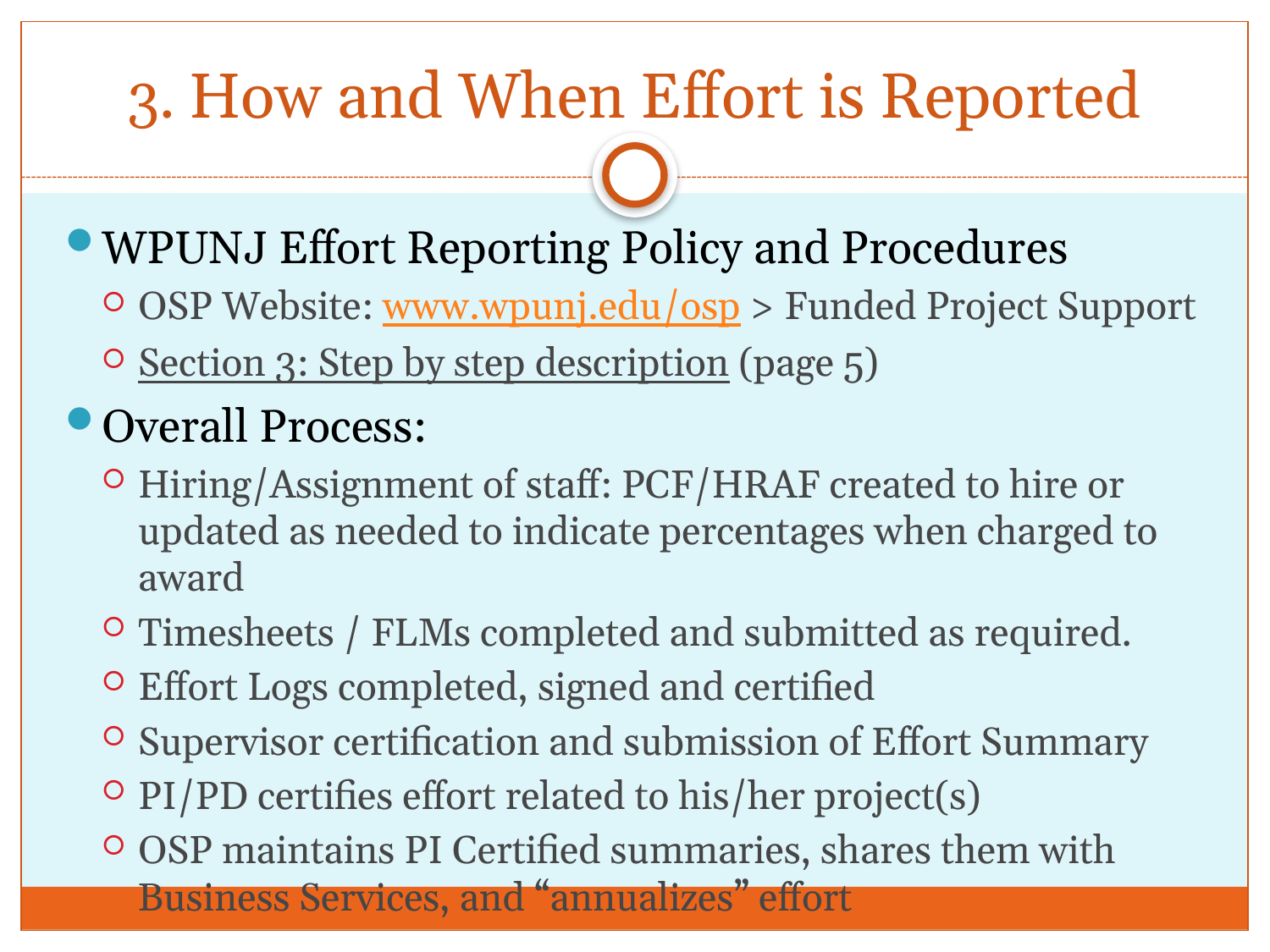

# 3. How and When Effort is Reported
WPUNJ Effort Reporting Policy and Procedures
OSP Website: www.wpunj.edu/osp > Funded Project Support
Section 3: Step by step description (page 5)
Overall Process:
Hiring/Assignment of staff: PCF/HRAF created to hire or updated as needed to indicate percentages when charged to award
Timesheets / FLMs completed and submitted as required.
Effort Logs completed, signed and certified
Supervisor certification and submission of Effort Summary
PI/PD certifies effort related to his/her project(s)
OSP maintains PI Certified summaries, shares them with Business Services, and “annualizes” effort